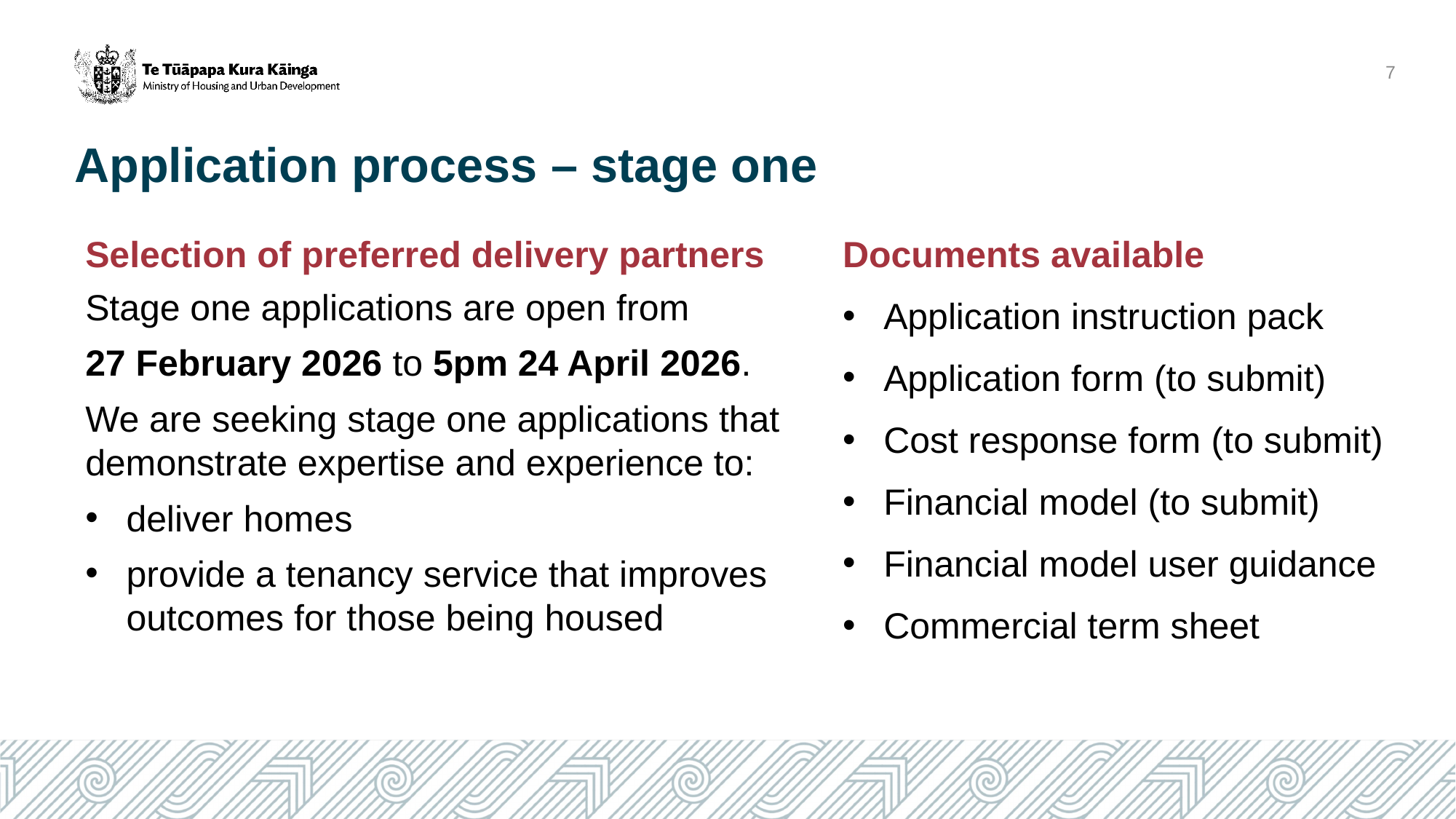

7
Application process – stage one
Selection of preferred delivery partners
Stage one applications are open from
27 February 2026 to 5pm 24 April 2026.
We are seeking stage one applications that demonstrate expertise and experience to:
deliver homes
provide a tenancy service that improves outcomes for those being housed
Documents available
Application instruction pack
Application form (to submit)
Cost response form (to submit)
Financial model (to submit)
Financial model user guidance
Commercial term sheet